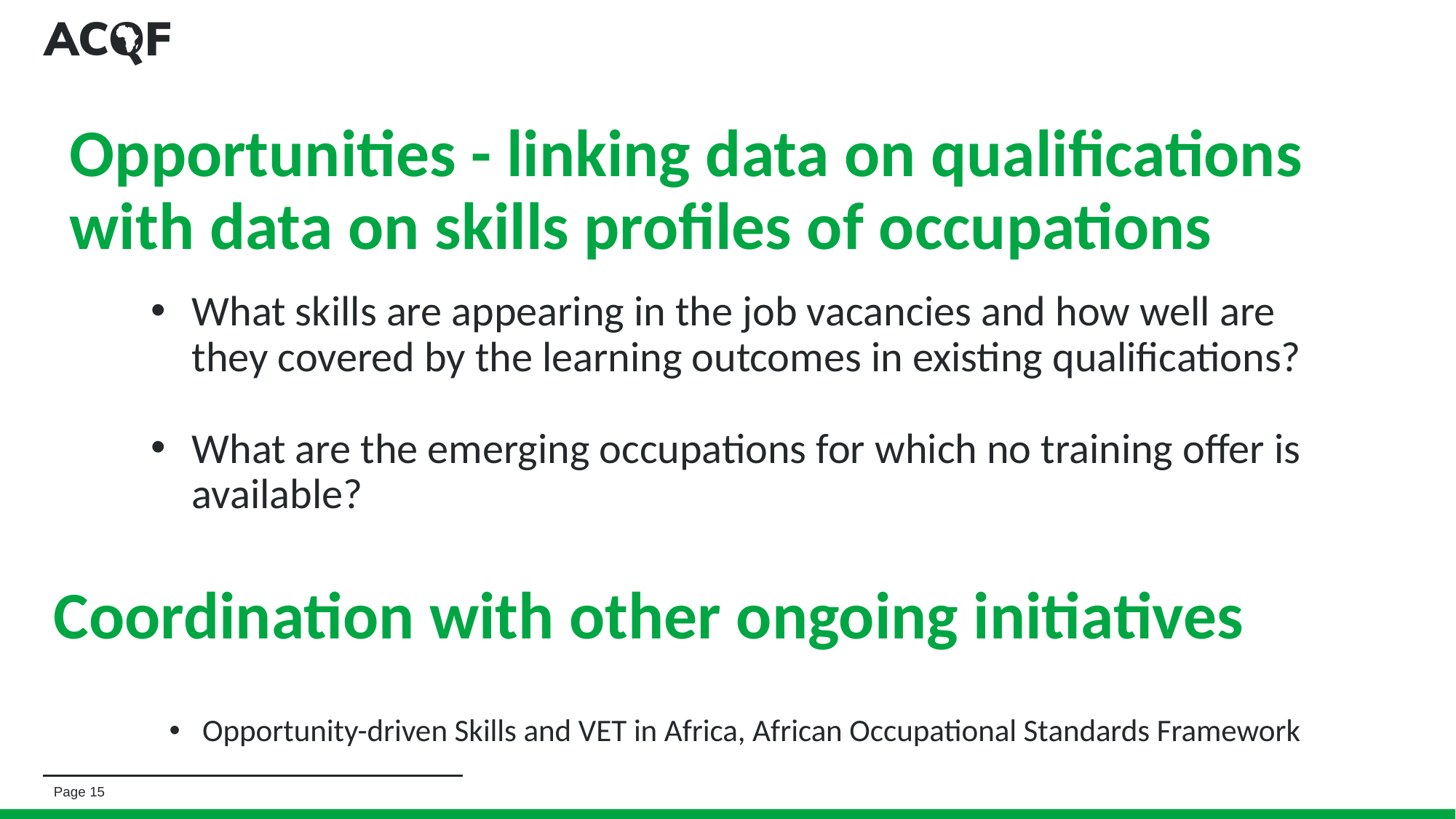

Opportunities - linking data on qualifications with data on skills profiles of occupations

What skills are appearing in the job vacancies and how well are they covered by the learning outcomes in existing qualifications?

What are the emerging occupations for which no training offer is available?
Coordination with other ongoing initiatives

Opportunity-driven Skills and VET in Africa, African Occupational Standards Framework
15